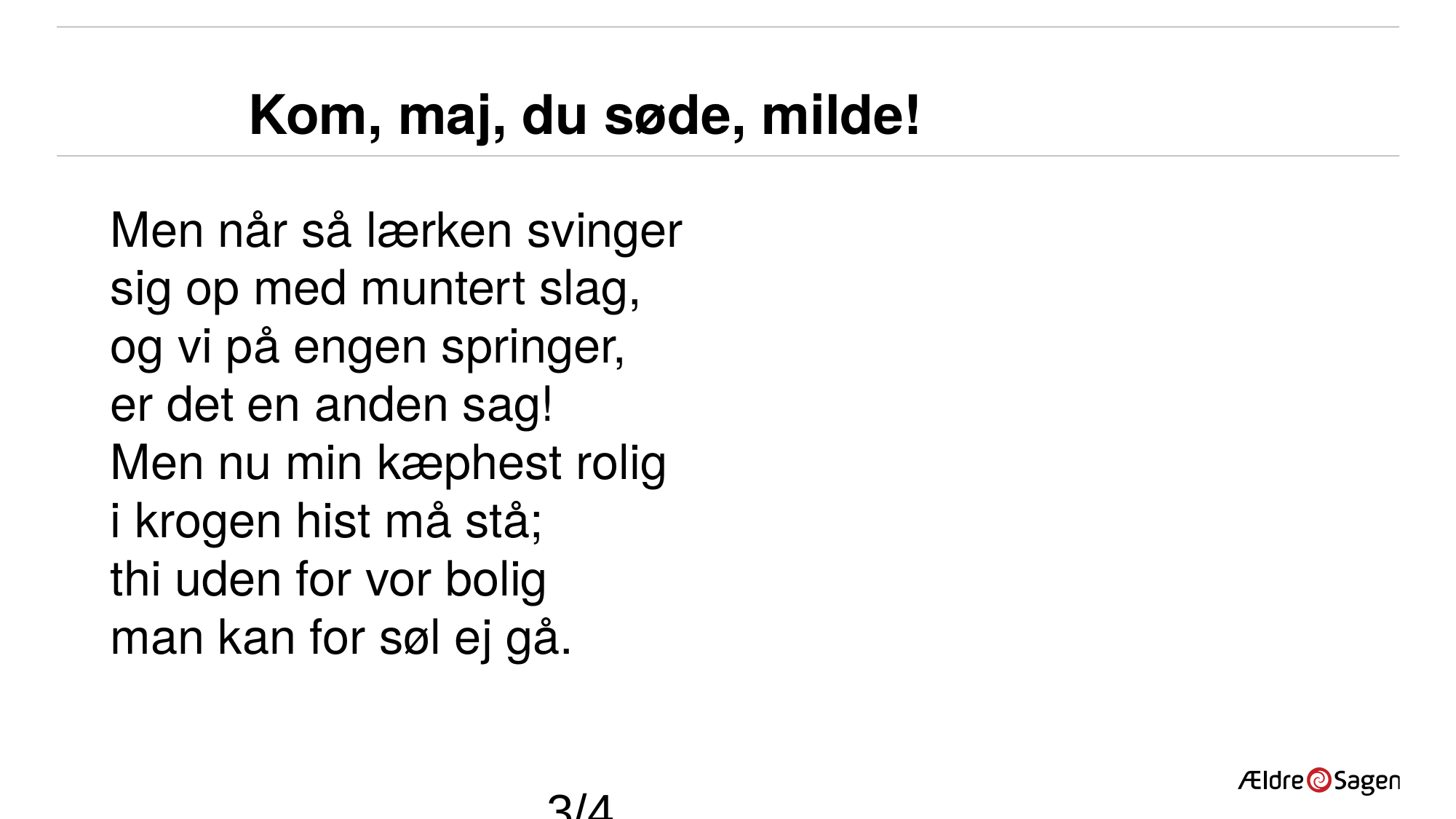

Kom, maj, du søde, milde!

Men når så lærken svinger
sig op med muntert slag,
og vi på engen springer,
er det en anden sag!
Men nu min kæphest rolig
i krogen hist må stå;
thi uden for vor bolig
man kan for søl ej gå.

											3/4